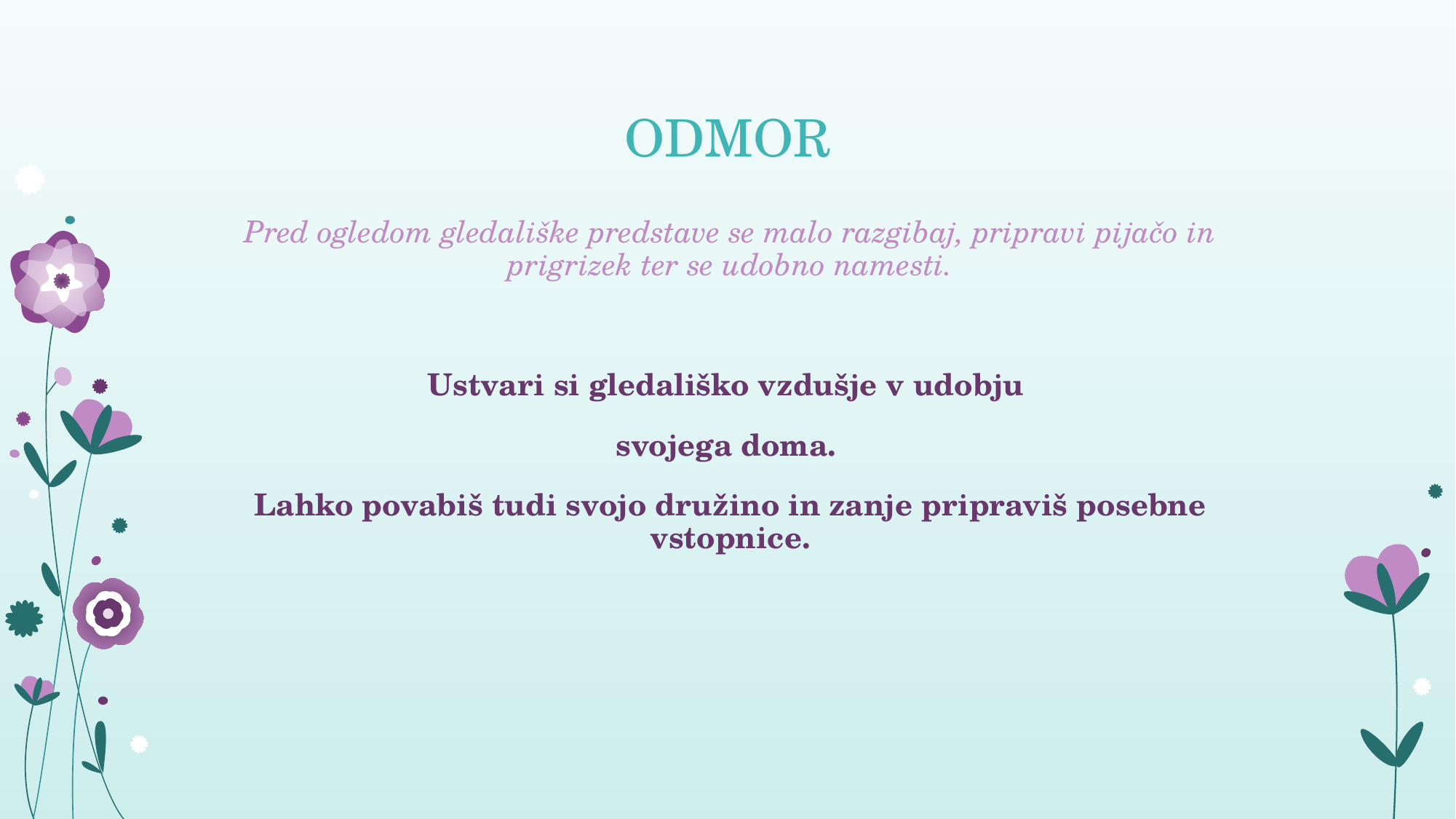

# ODMOR
Pred ogledom gledališke predstave se malo razgibaj, pripravi pijačo in prigrizek ter se udobno namesti.

Ustvari si gledališko vzdušje v udobju
svojega doma.
Lahko povabiš tudi svojo družino in zanje pripraviš posebne vstopnice.